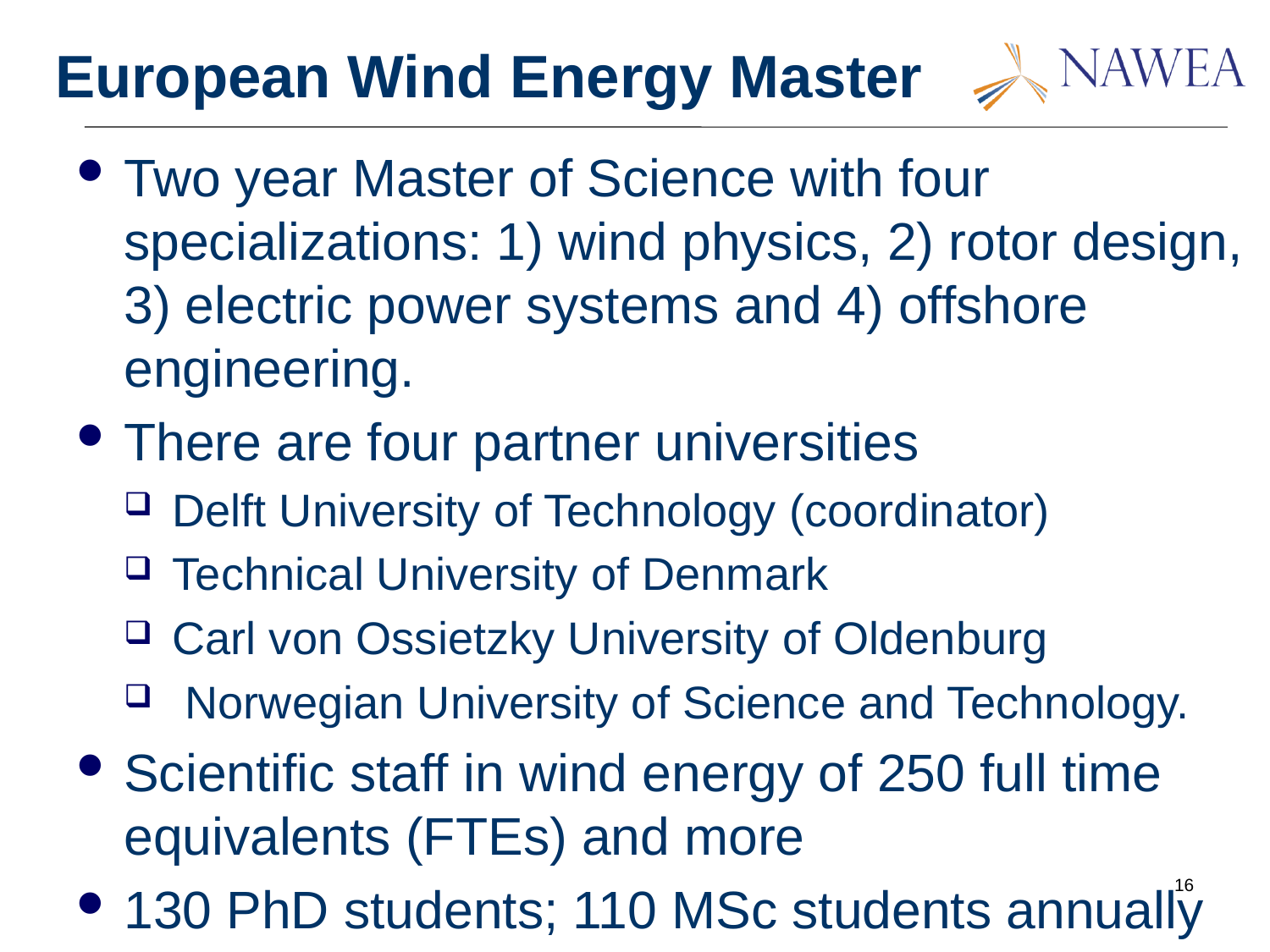

# European Wind Energy Master
Two year Master of Science with four specializations: 1) wind physics, 2) rotor design, 3) electric power systems and 4) offshore engineering.
There are four partner universities
Delft University of Technology (coordinator)
Technical University of Denmark
Carl von Ossietzky University of Oldenburg
 Norwegian University of Science and Technology.
Scientific staff in wind energy of 250 full time equivalents (FTEs) and more
130 PhD students; 110 MSc students annually
16